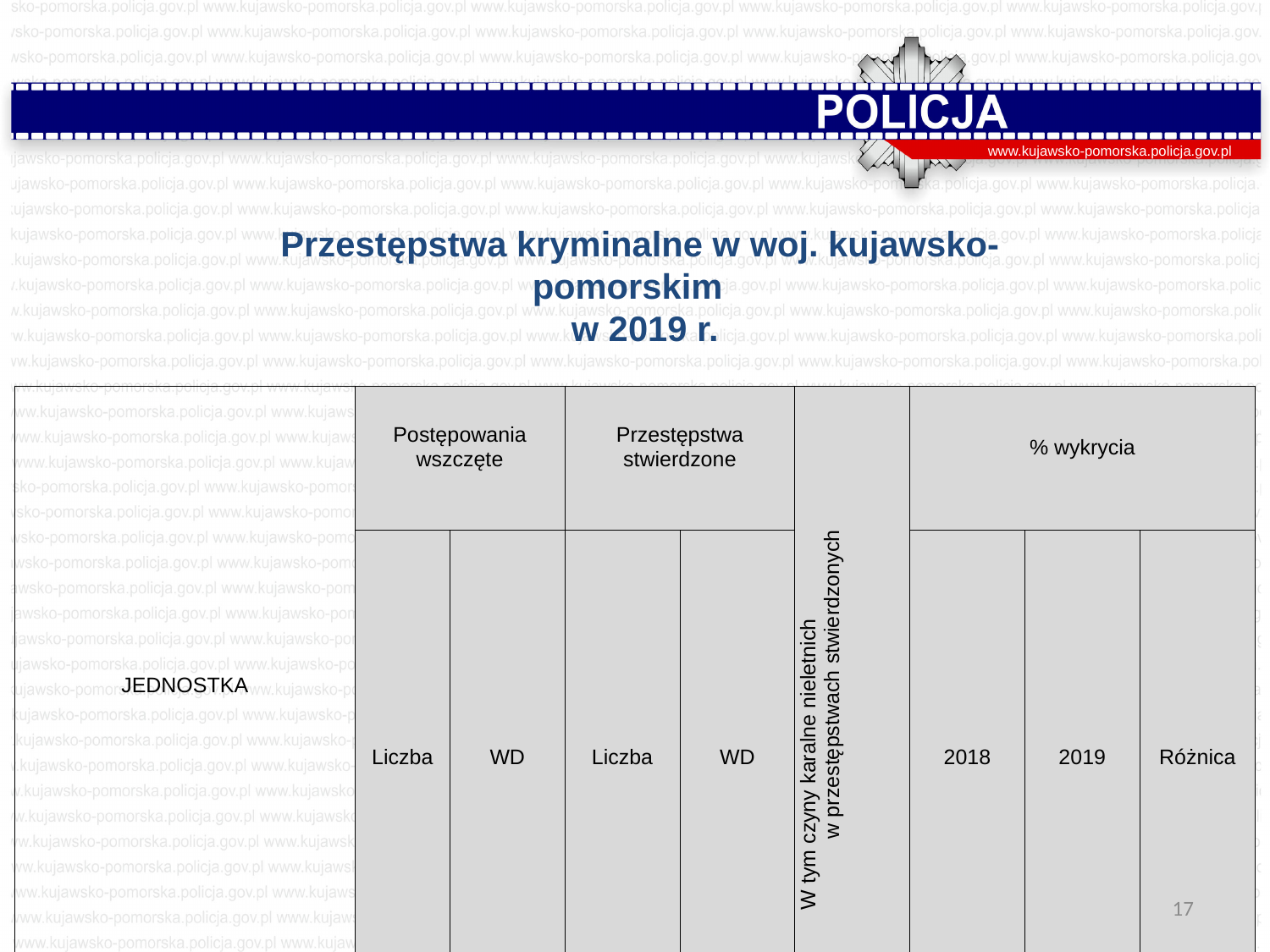

www.kujawsko-pomorska.policja.gov.pl
Przestępstwa kryminalne w woj. kujawsko-pomorskim
 w 2019 r.

| JEDNOSTKA | Postępowania wszczęte |  | Przestępstwa stwierdzone |  | W tym czyny karalne nieletnich w przestępstwach stwierdzonych | % wykrycia |  |  |
| --- | --- | --- | --- | --- | --- | --- | --- | --- |
|  | Liczba | WD | Liczba | WD |  | 2018 | 2019 | Różnica |
| Polska | 531 709 | 96,1 | 530 755 | 102,6 | 22 172 | 65,9 | 66,5 | 0,6 |
| woj. kujawsko-pomorskie | 28 372 | 91,2 | 25 279 | 100,5 | 1 219 | 68,5 | 68,5 | 0,0 |
17